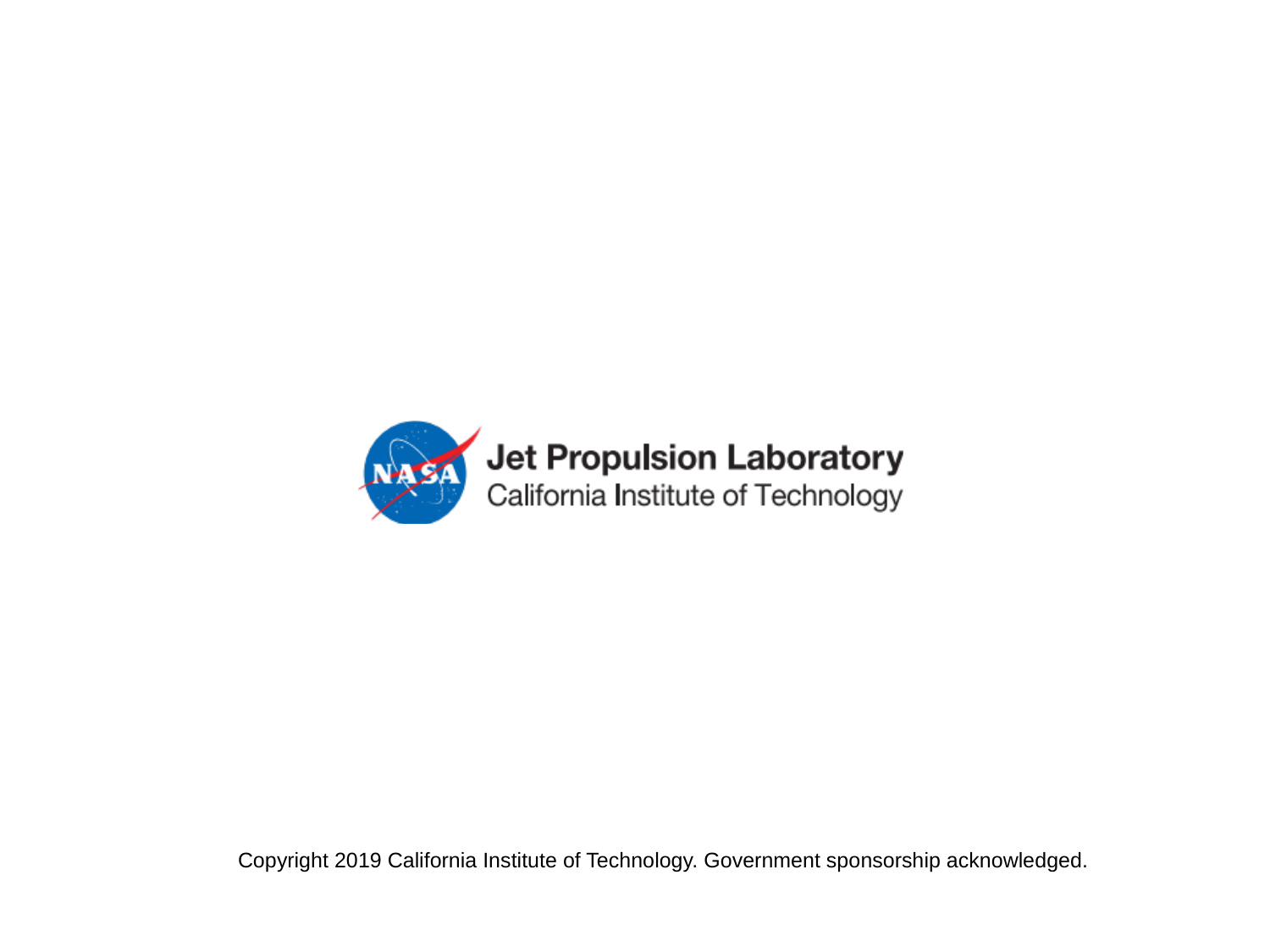

Copyright 2019 California Institute of Technology. Government sponsorship acknowledged.